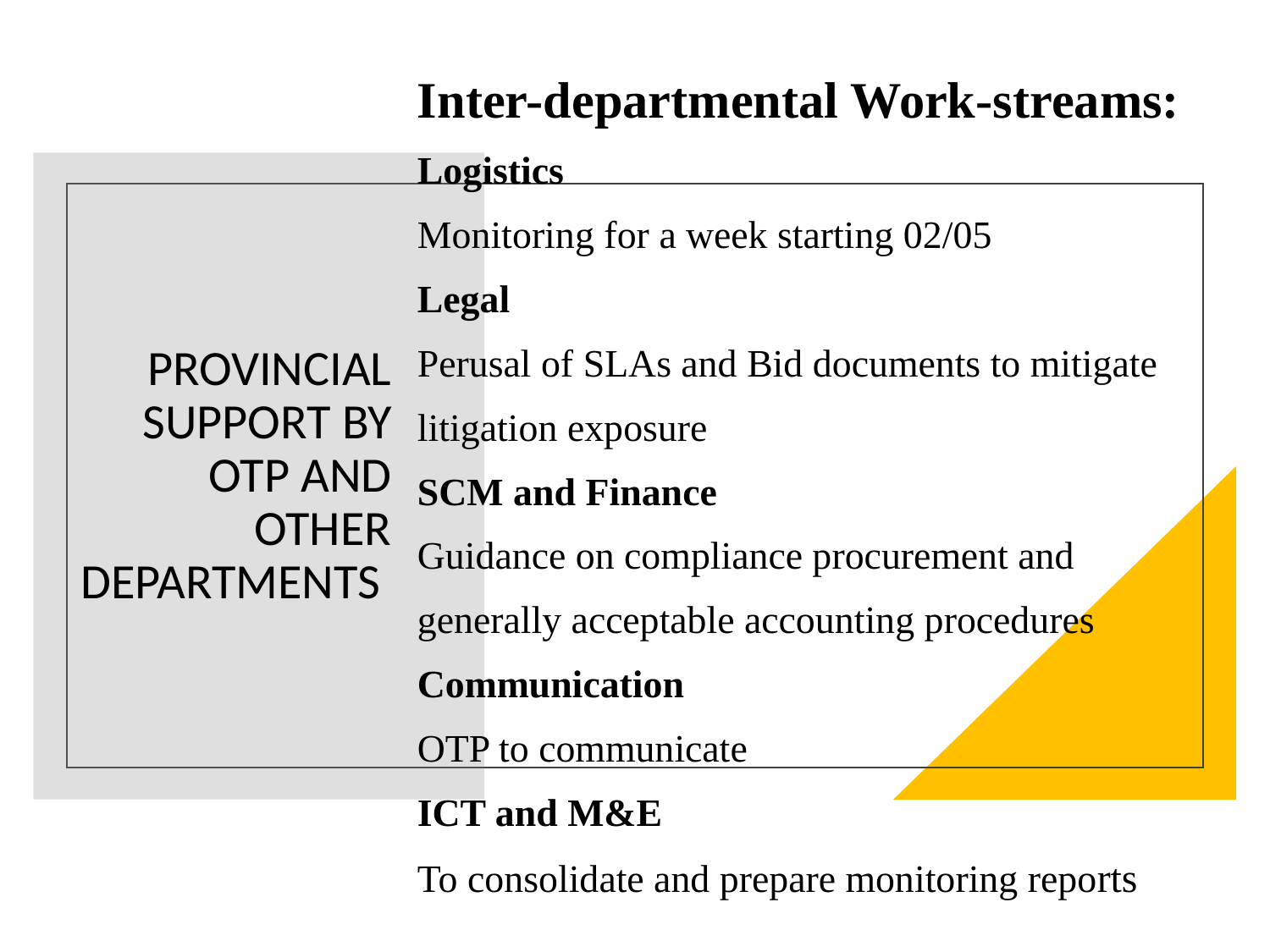

Inter-departmental Work-streams:
Logistics
Monitoring for a week starting 02/05
Legal
Perusal of SLAs and Bid documents to mitigate
litigation exposure
SCM and Finance
Guidance on compliance procurement and
generally acceptable accounting procedures
Communication
OTP to communicate
ICT and M&E
To consolidate and prepare monitoring reports

# PROVINCIAL SUPPORT BY OTP AND OTHER DEPARTMENTS